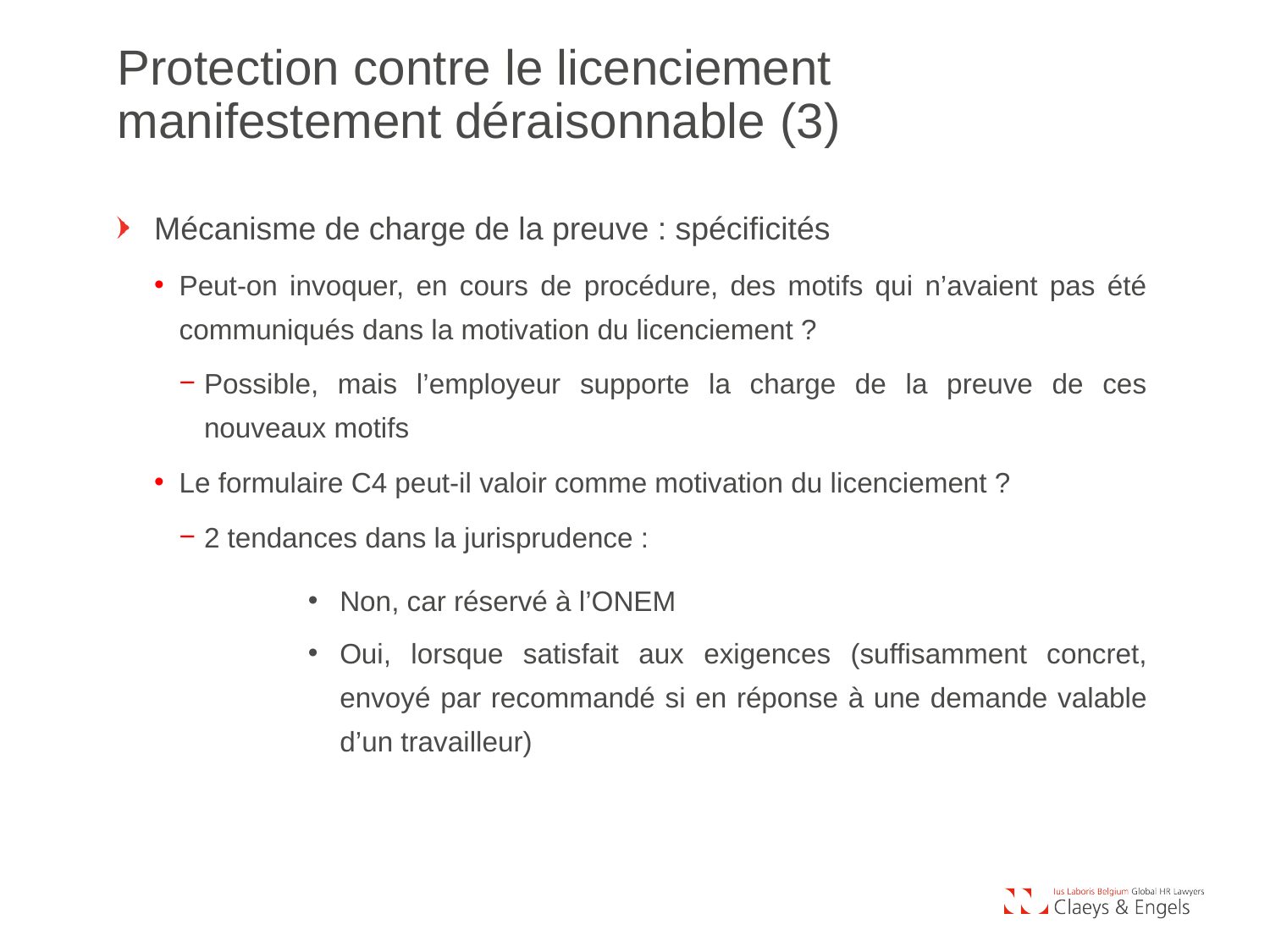

Protection contre le licenciement manifestement déraisonnable (3)
Mécanisme de charge de la preuve : spécificités
Peut-on invoquer, en cours de procédure, des motifs qui n’avaient pas été communiqués dans la motivation du licenciement ?
Possible, mais l’employeur supporte la charge de la preuve de ces nouveaux motifs
Le formulaire C4 peut-il valoir comme motivation du licenciement ?
2 tendances dans la jurisprudence :
Non, car réservé à l’ONEM
Oui, lorsque satisfait aux exigences (suffisamment concret, envoyé par recommandé si en réponse à une demande valable d’un travailleur)